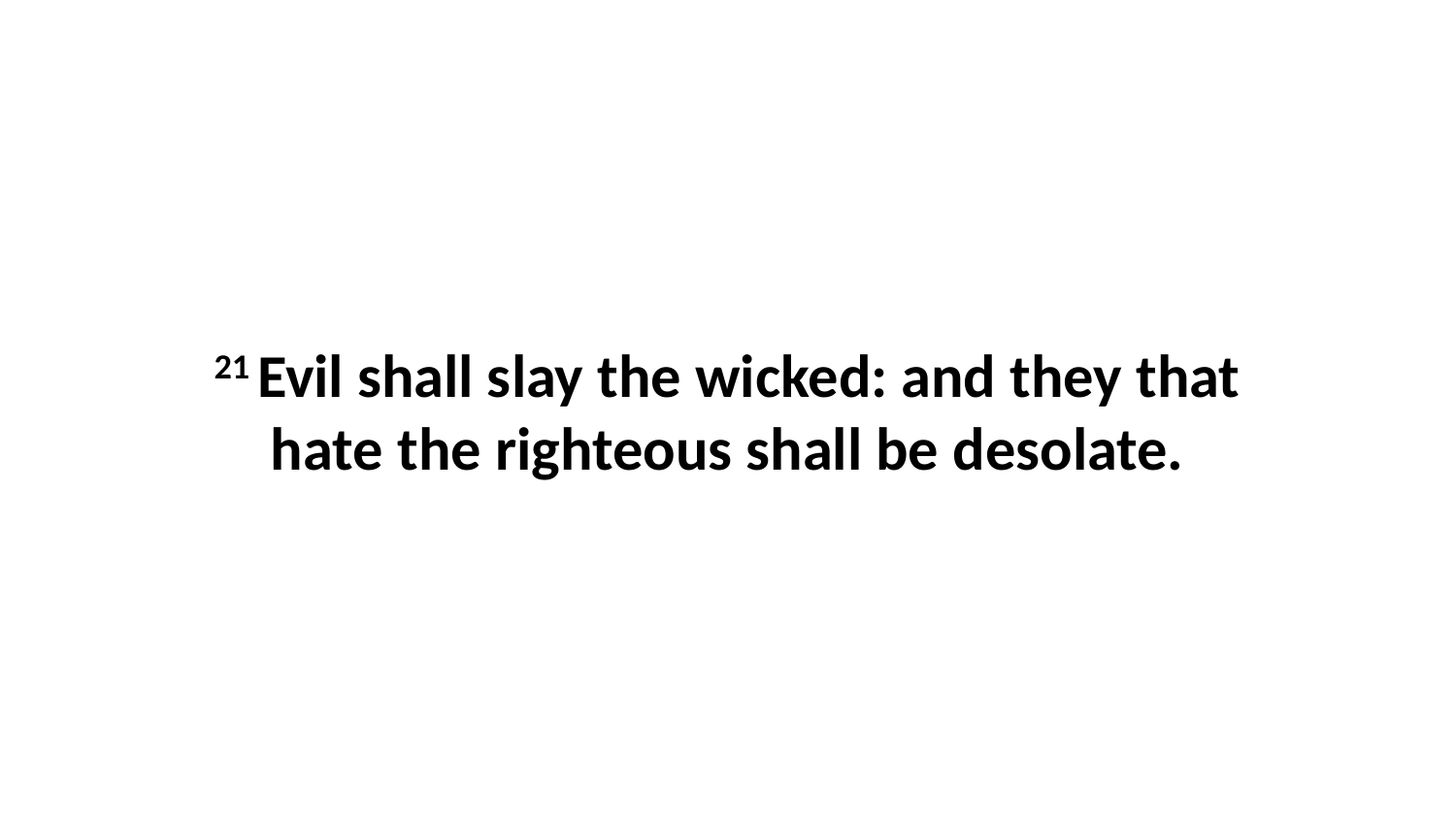

21 Evil shall slay the wicked: and they that hate the righteous shall be desolate.